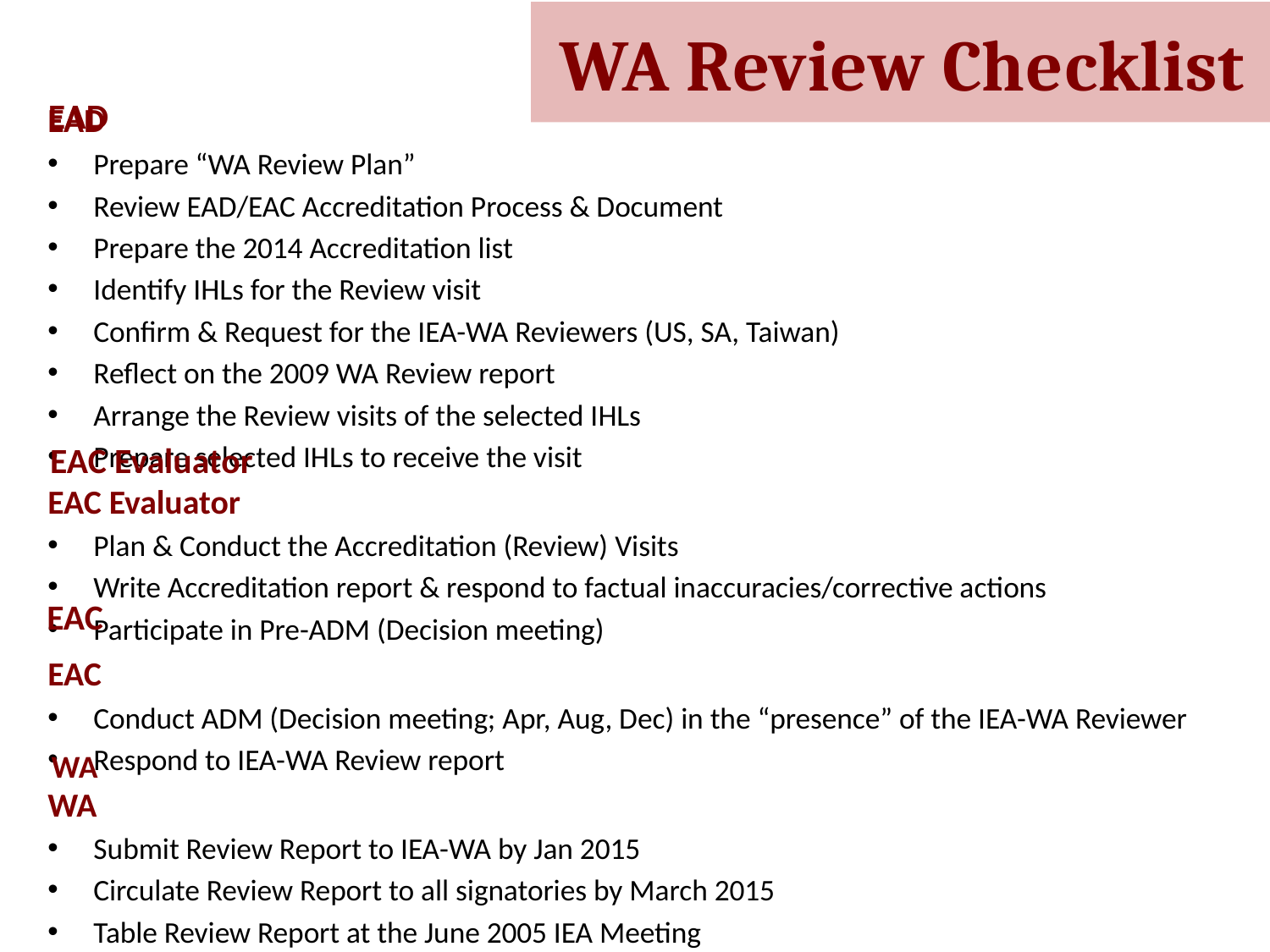

# WA Review Checklist
EAD
EAD
Prepare “WA Review Plan”
Review EAD/EAC Accreditation Process & Document
Prepare the 2014 Accreditation list
Identify IHLs for the Review visit
Confirm & Request for the IEA-WA Reviewers (US, SA, Taiwan)
Reflect on the 2009 WA Review report
Arrange the Review visits of the selected IHLs
Prepare selected IHLs to receive the visit
EAC Evaluator
Plan & Conduct the Accreditation (Review) Visits
Write Accreditation report & respond to factual inaccuracies/corrective actions
Participate in Pre-ADM (Decision meeting)
EAC
Conduct ADM (Decision meeting; Apr, Aug, Dec) in the “presence” of the IEA-WA Reviewer
Respond to IEA-WA Review report
WA
Submit Review Report to IEA-WA by Jan 2015
Circulate Review Report to all signatories by March 2015
Table Review Report at the June 2005 IEA Meeting

EAC Evaluator
EAC
WA